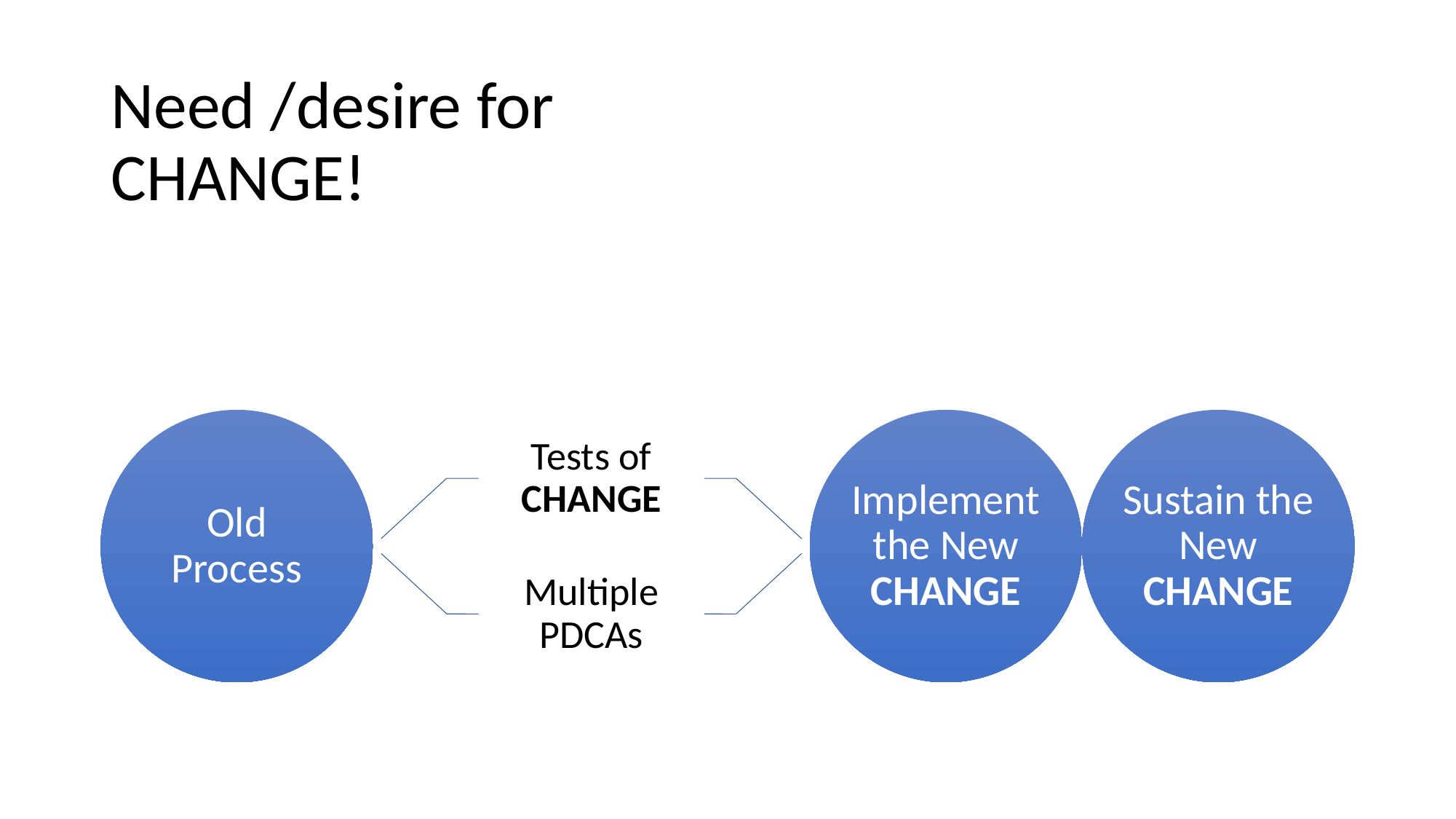

# Need /desire for CHANGE!
Old Process
Tests of CHANGE
Multiple PDCAs
Implement the New CHANGE
Sustain the New CHANGE